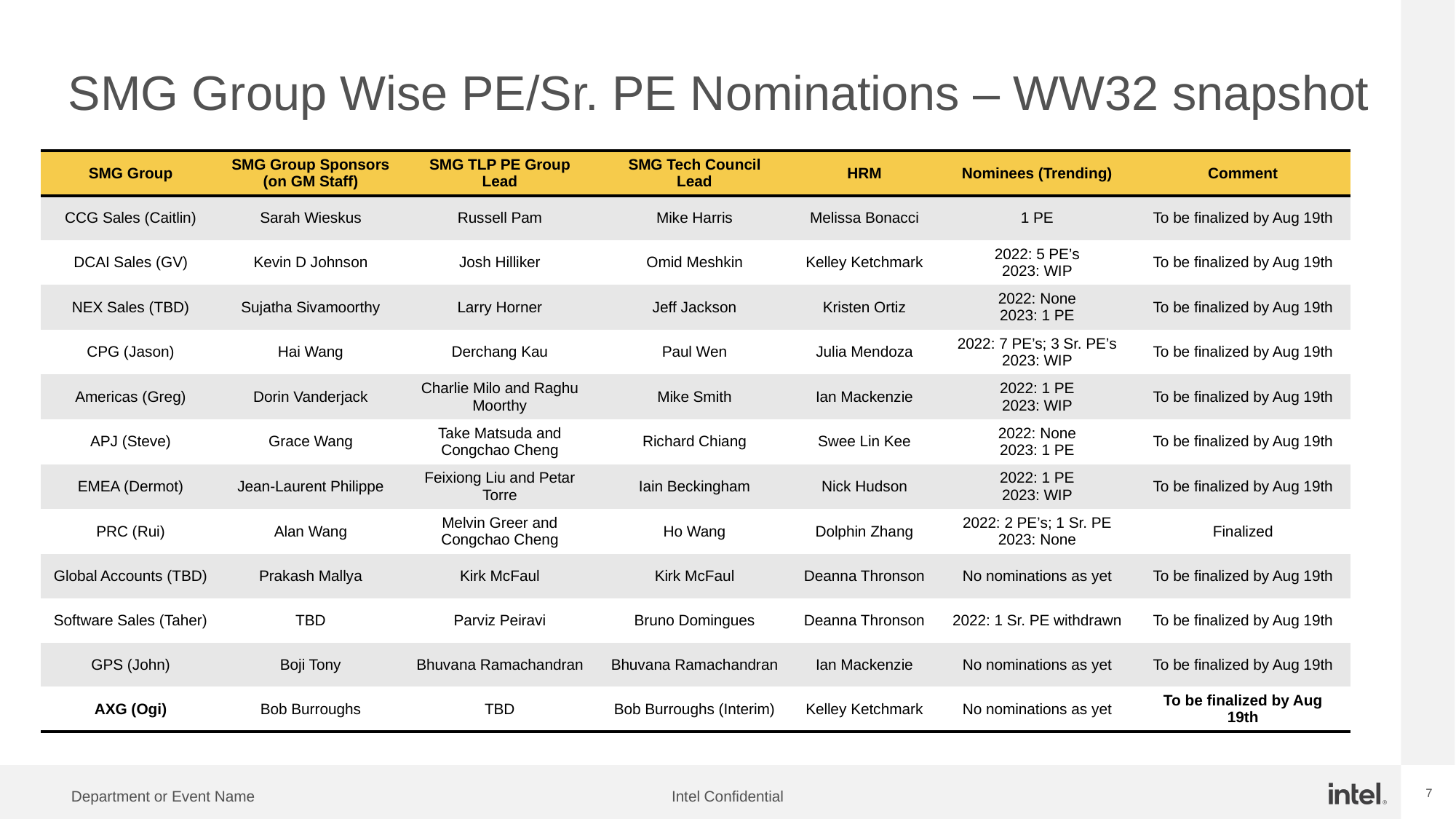

# SMG Group Wise PE/Sr. PE Nominations – WW32 snapshot
| SMG Group | SMG Group Sponsors (on GM Staff) | SMG TLP PE Group Lead | SMG Tech Council Lead | HRM | Nominees (Trending) | Comment |
| --- | --- | --- | --- | --- | --- | --- |
| CCG Sales (Caitlin) | Sarah Wieskus | Russell Pam | Mike Harris | Melissa Bonacci | 1 PE | To be finalized by Aug 19th |
| DCAI Sales (GV) | Kevin D Johnson | Josh Hilliker | Omid Meshkin | Kelley Ketchmark | 2022: 5 PE’s 2023: WIP | To be finalized by Aug 19th |
| NEX Sales (TBD) | Sujatha Sivamoorthy | Larry Horner | Jeff Jackson | Kristen Ortiz | 2022: None 2023: 1 PE | To be finalized by Aug 19th |
| CPG (Jason) | Hai Wang | Derchang Kau | Paul Wen | Julia Mendoza | 2022: 7 PE’s; 3 Sr. PE’s 2023: WIP | To be finalized by Aug 19th |
| Americas (Greg) | Dorin Vanderjack | Charlie Milo and Raghu Moorthy | Mike Smith | Ian Mackenzie | 2022: 1 PE 2023: WIP | To be finalized by Aug 19th |
| APJ (Steve) | Grace Wang | Take Matsuda and Congchao Cheng | Richard Chiang | Swee Lin Kee | 2022: None 2023: 1 PE | To be finalized by Aug 19th |
| EMEA (Dermot) | Jean-Laurent Philippe | Feixiong Liu and Petar Torre | Iain Beckingham | Nick Hudson | 2022: 1 PE 2023: WIP | To be finalized by Aug 19th |
| PRC (Rui) | Alan Wang | Melvin Greer and Congchao Cheng | Ho Wang | Dolphin Zhang | 2022: 2 PE’s; 1 Sr. PE 2023: None | Finalized |
| Global Accounts (TBD) | Prakash Mallya | Kirk McFaul | Kirk McFaul | Deanna Thronson | No nominations as yet | To be finalized by Aug 19th |
| Software Sales (Taher) | TBD | Parviz Peiravi | Bruno Domingues | Deanna Thronson | 2022: 1 Sr. PE withdrawn | To be finalized by Aug 19th |
| GPS (John) | Boji Tony | Bhuvana Ramachandran | Bhuvana Ramachandran | Ian Mackenzie | No nominations as yet | To be finalized by Aug 19th |
| AXG (Ogi) | Bob Burroughs | TBD | Bob Burroughs (Interim) | Kelley Ketchmark | No nominations as yet | To be finalized by Aug 19th |